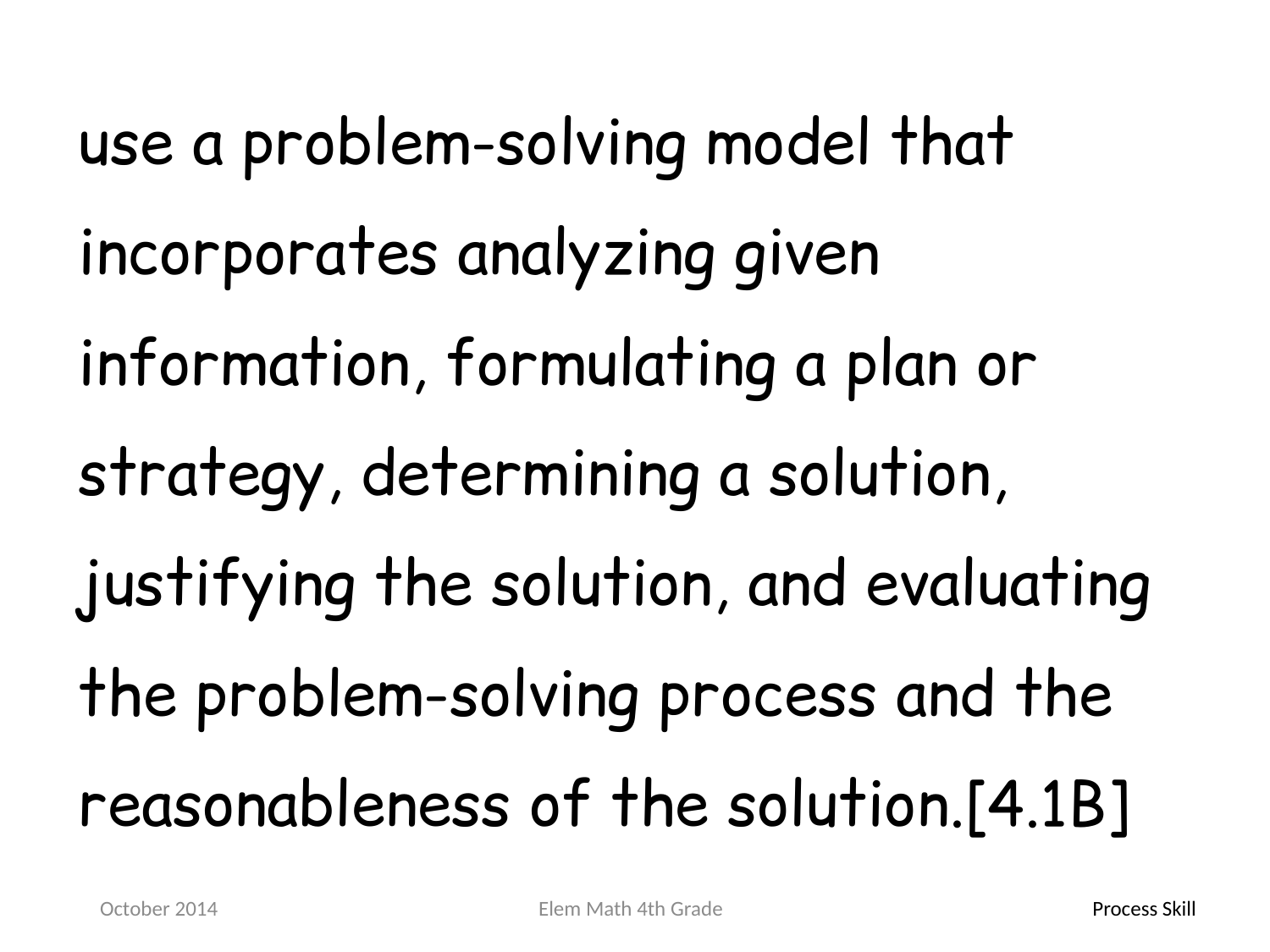

use a problem-solving model that incorporates analyzing given information, formulating a plan or strategy, determining a solution, justifying the solution, and evaluating the problem-solving process and the reasonableness of the solution.[4.1B]
October 2014
Elem Math 4th Grade